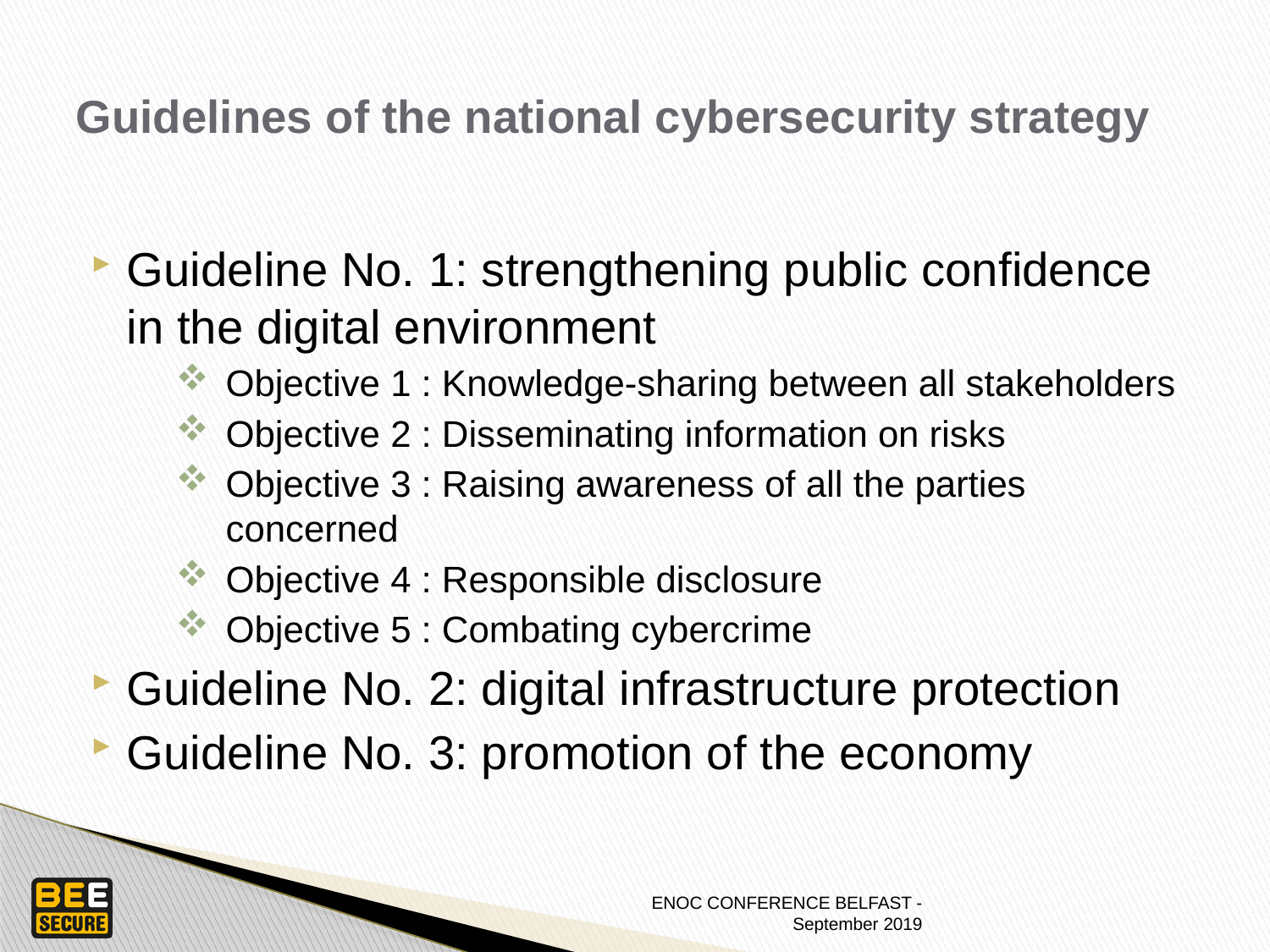

# Guidelines of the national cybersecurity strategy
Guideline No. 1: strengthening public confidence in the digital environment
Objective 1 : Knowledge-sharing between all stakeholders
Objective 2 : Disseminating information on risks
Objective 3 : Raising awareness of all the parties concerned
Objective 4 : Responsible disclosure
Objective 5 : Combating cybercrime
Guideline No. 2: digital infrastructure protection
Guideline No. 3: promotion of the economy
ENOC CONFERENCE BELFAST - September 2019